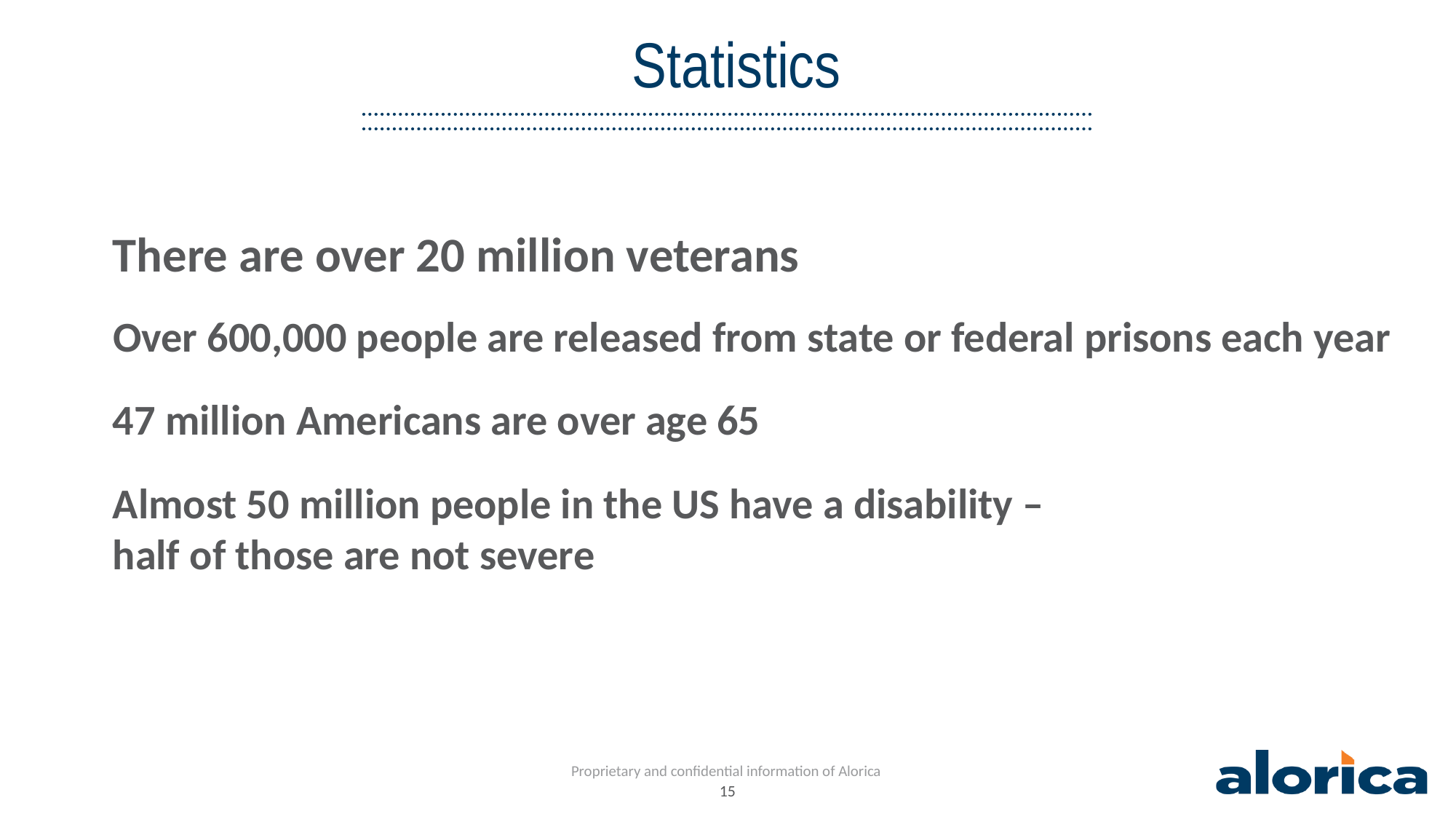

L

# Statistics
There are over 20 million veterans
Over 600,000 people are released from state or federal prisons each year
47 million Americans are over age 65
Almost 50 million people in the US have a disability –
half of those are not severe